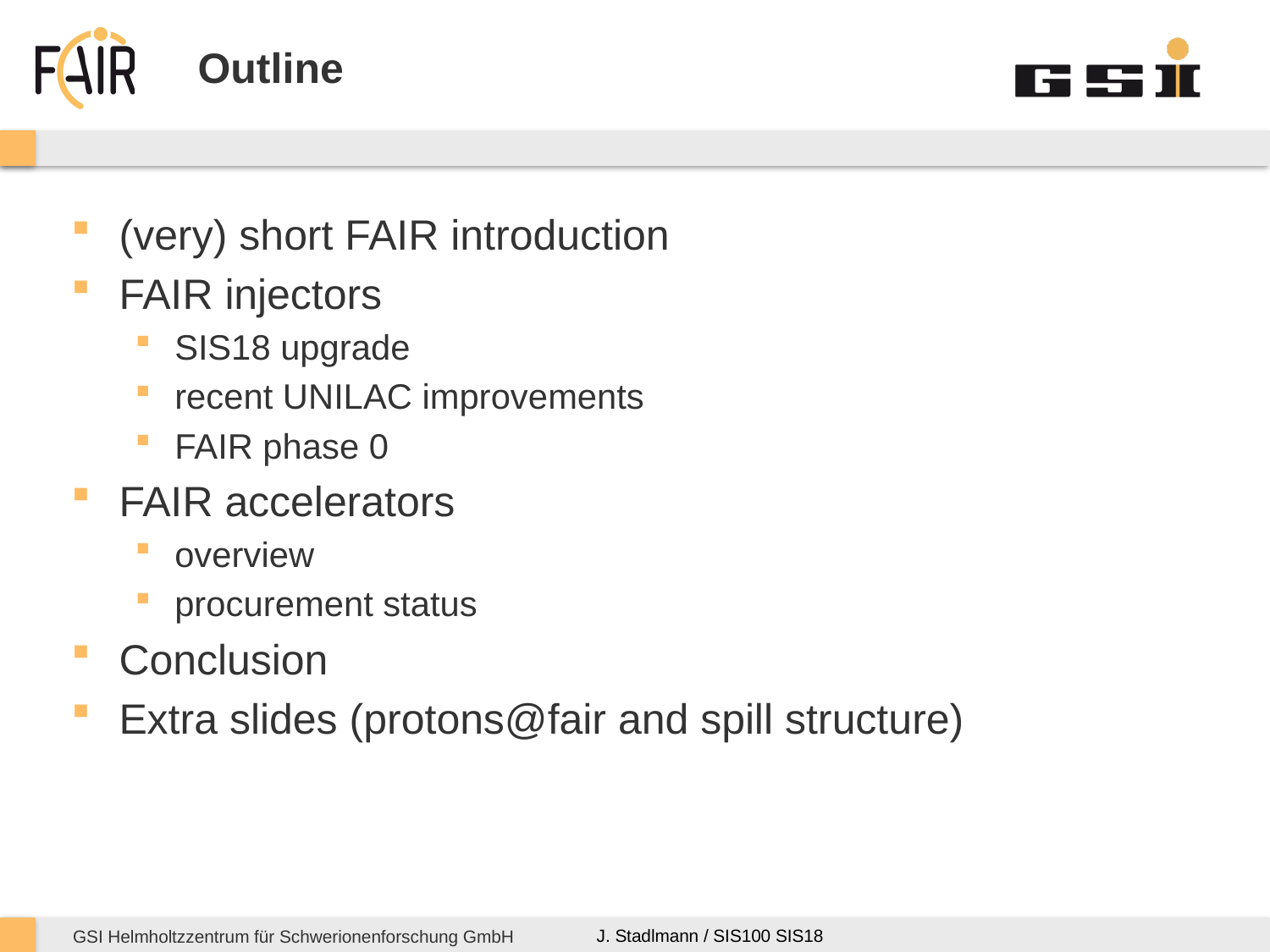

# Outline
(very) short FAIR introduction
FAIR injectors
SIS18 upgrade
recent UNILAC improvements
FAIR phase 0
FAIR accelerators
overview
procurement status
Conclusion
Extra slides (protons@fair and spill structure)

J. Stadlmann / SIS100 SIS18